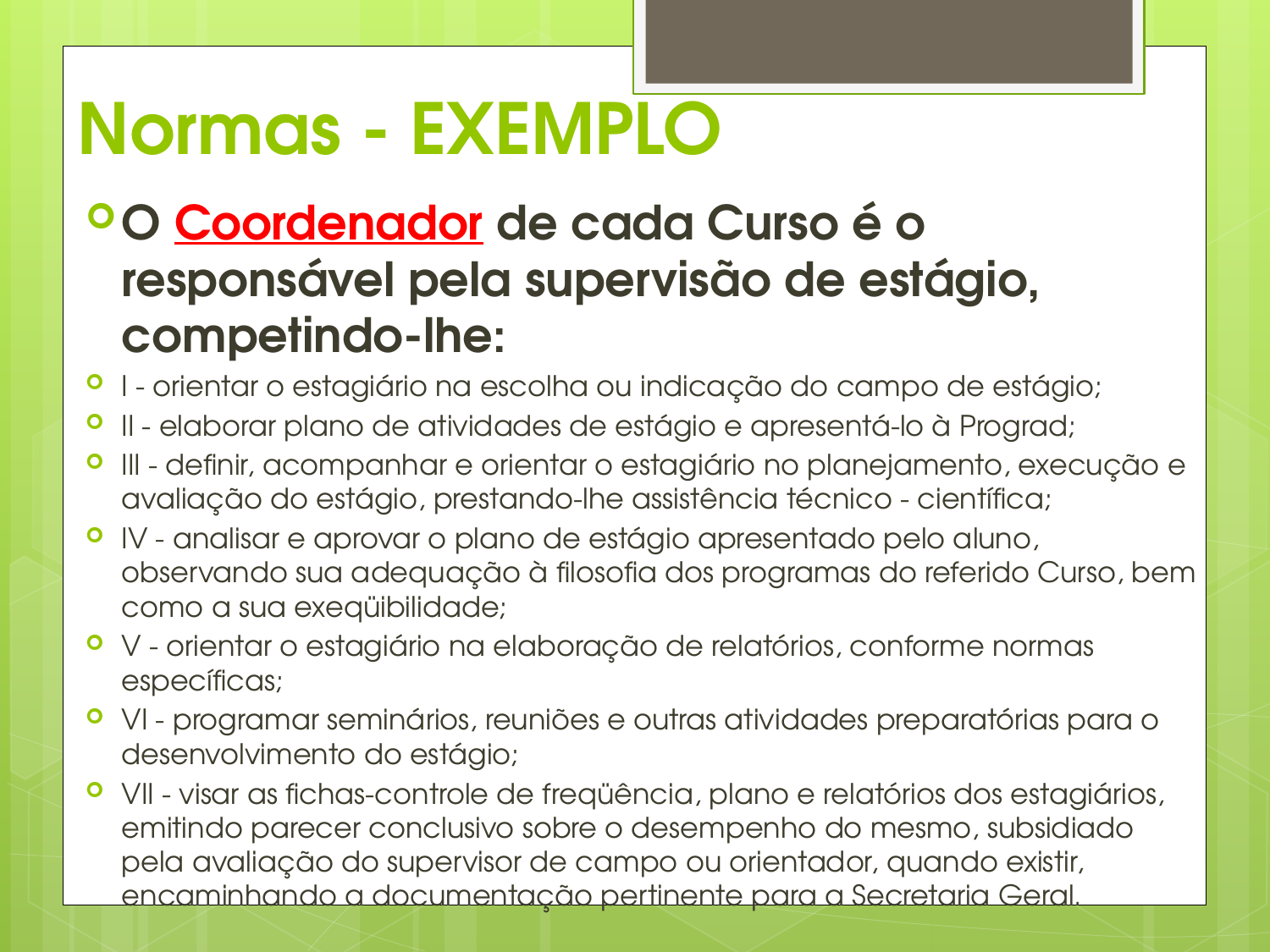

# Normas - EXEMPLO
O Coordenador de cada Curso é o responsável pela supervisão de estágio, competindo-lhe:
I - orientar o estagiário na escolha ou indicação do campo de estágio;
II - elaborar plano de atividades de estágio e apresentá-lo à Prograd;
III - definir, acompanhar e orientar o estagiário no planejamento, execução e avaliação do estágio, prestando-lhe assistência técnico - científica;
IV - analisar e aprovar o plano de estágio apresentado pelo aluno, observando sua adequação à filosofia dos programas do referido Curso, bem como a sua exeqüibilidade;
V - orientar o estagiário na elaboração de relatórios, conforme normas específicas;
VI - programar seminários, reuniões e outras atividades preparatórias para o desenvolvimento do estágio;
VII - visar as fichas-controle de freqüência, plano e relatórios dos estagiários, emitindo parecer conclusivo sobre o desempenho do mesmo, subsidiado pela avaliação do supervisor de campo ou orientador, quando existir, encaminhando a documentação pertinente para a Secretaria Geral.